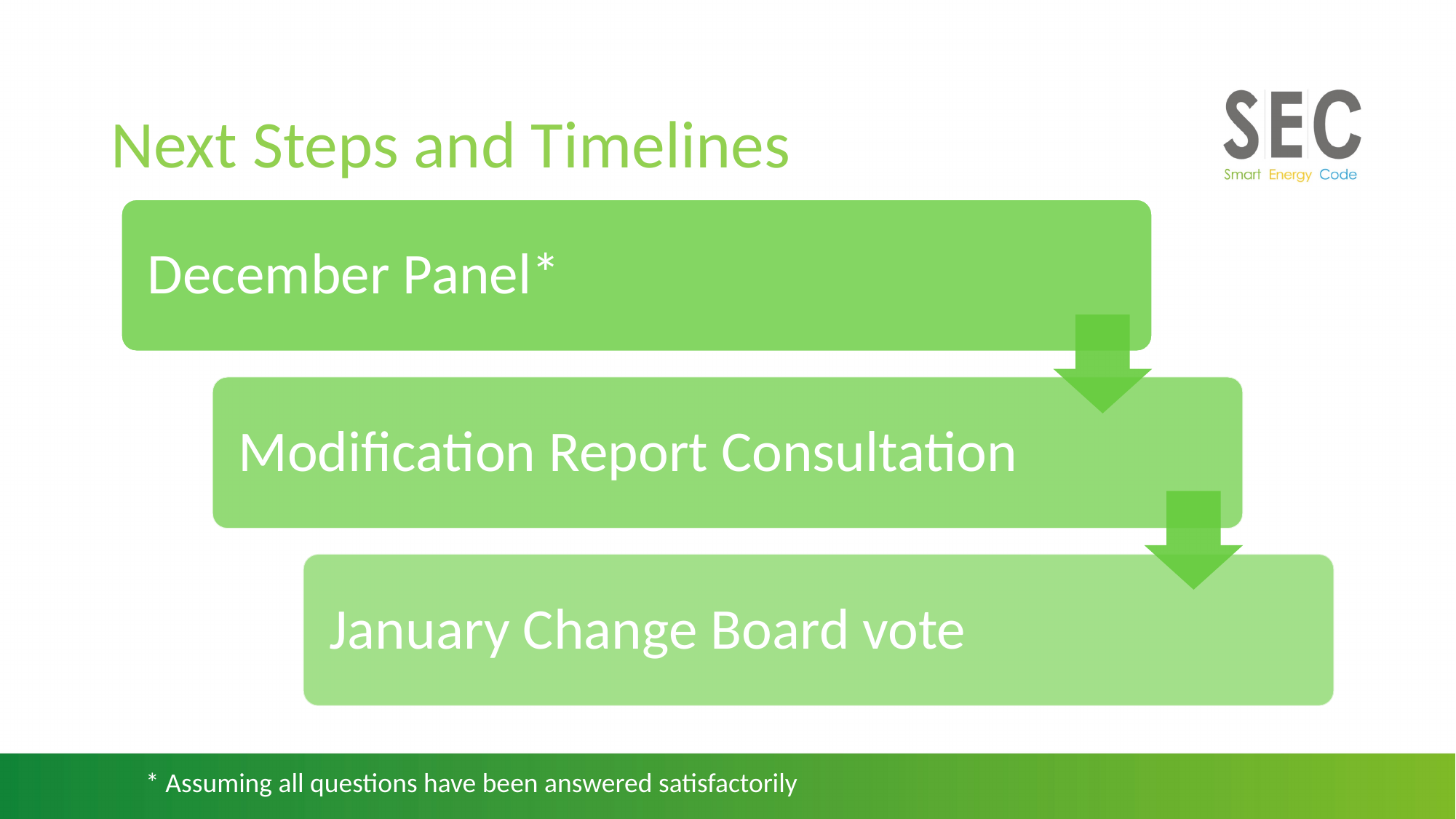

# Next Steps and Timelines

December Panel*
Modification Report Consultation
January Change Board vote

* Assuming all questions have been answered satisfactorily